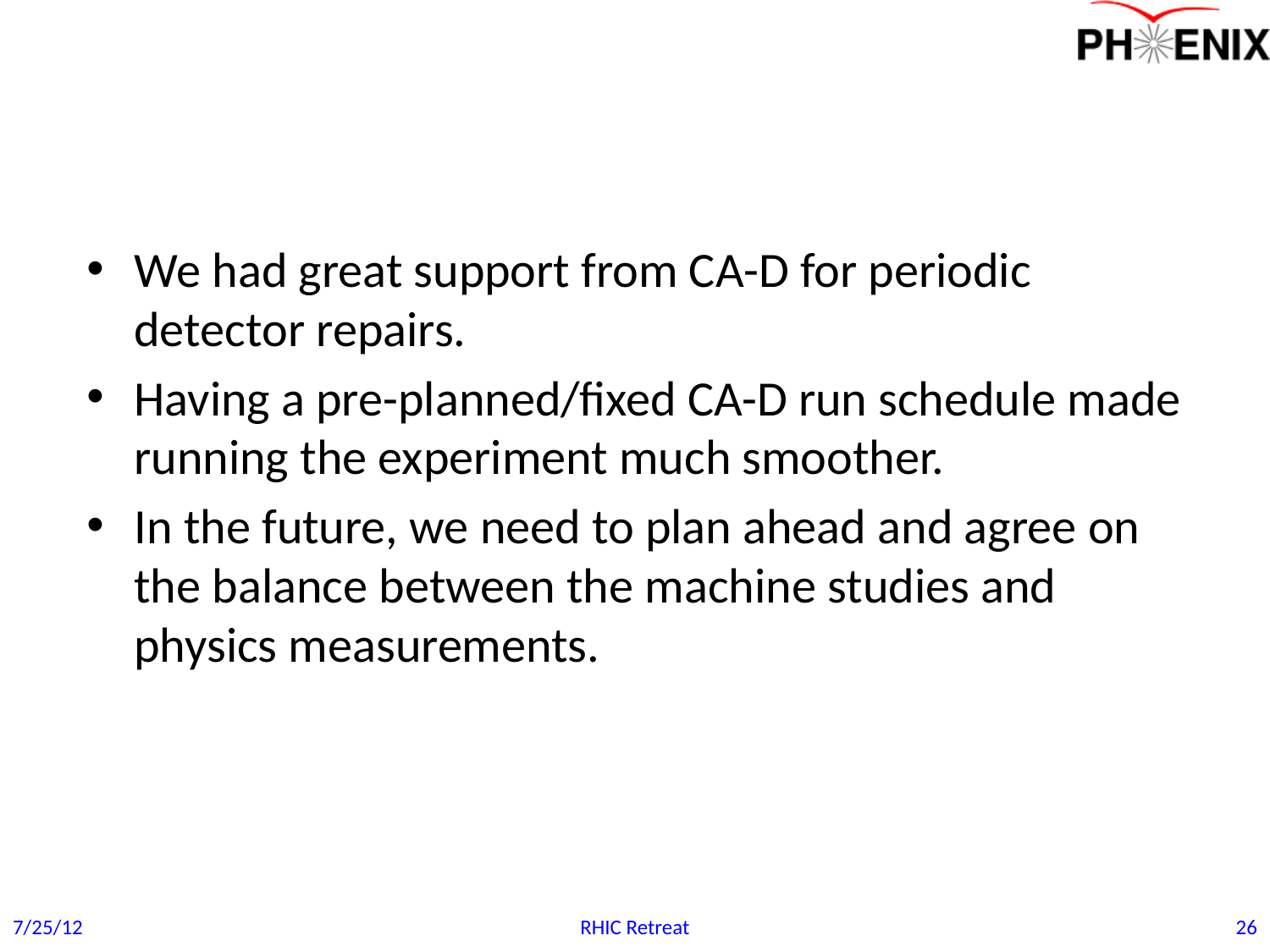

We had great support from CA-D for periodic detector repairs.
Having a pre-planned/fixed CA-D run schedule made running the experiment much smoother.
In the future, we need to plan ahead and agree on the balance between the machine studies and physics measurements.

7/25/12
RHIC Retreat
26